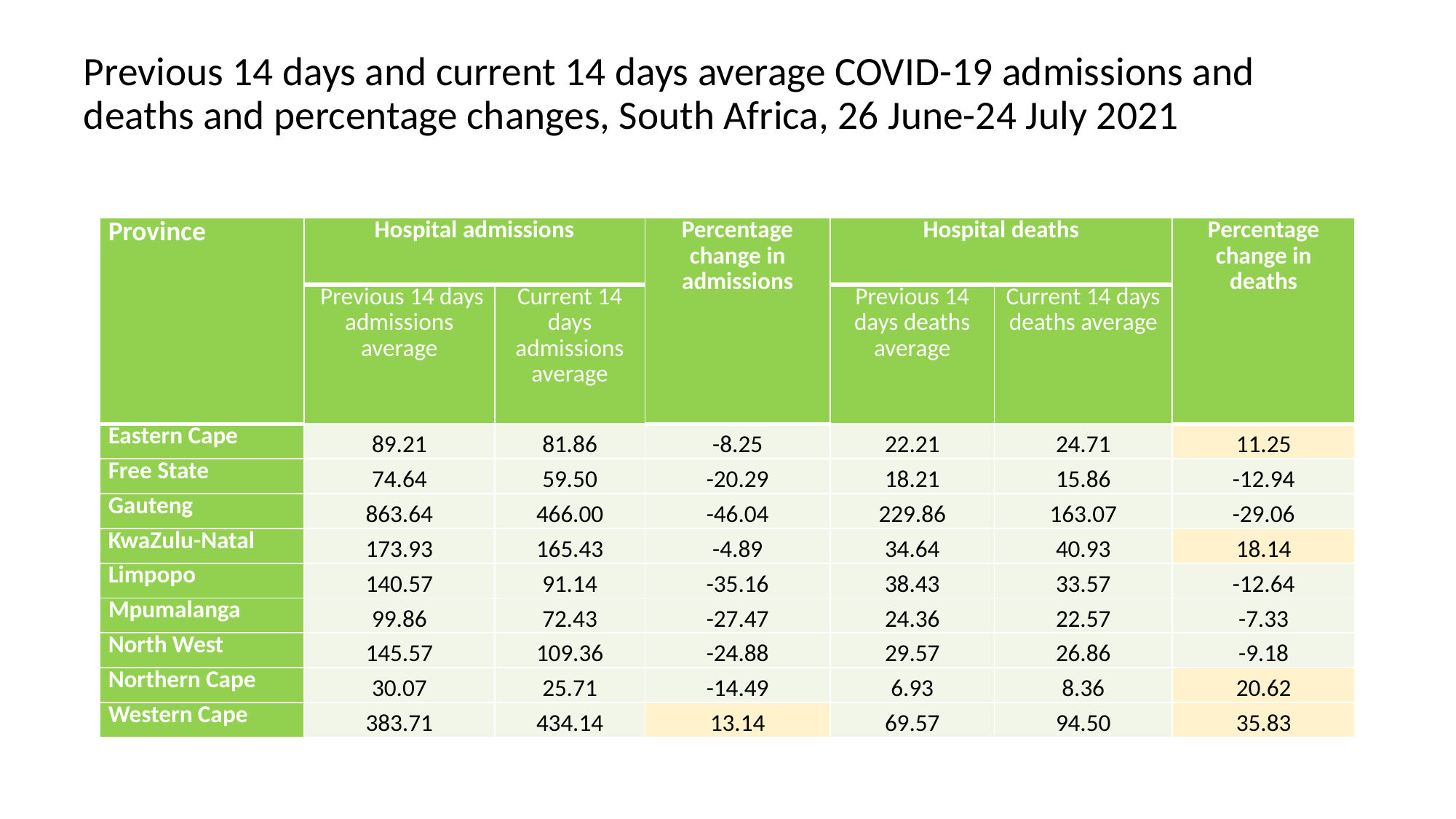

# Previous 14 days and current 14 days average COVID-19 admissions and deaths and percentage changes, South Africa, 26 June-24 July 2021

| Province | Hospital admissions |  | Percentage change in admissions | Hospital deaths |  | Percentage change in deaths |
| --- | --- | --- | --- | --- | --- | --- |
|  | Previous 14 days admissions average | Current 14 days admissions average |  | Previous 14 days deaths average | Current 14 days deaths average |  |
| Eastern Cape | 89.21 | 81.86 | -8.25 | 22.21 | 24.71 | 11.25 |
| Free State | 74.64 | 59.50 | -20.29 | 18.21 | 15.86 | -12.94 |
| Gauteng | 863.64 | 466.00 | -46.04 | 229.86 | 163.07 | -29.06 |
| KwaZulu-Natal | 173.93 | 165.43 | -4.89 | 34.64 | 40.93 | 18.14 |
| Limpopo | 140.57 | 91.14 | -35.16 | 38.43 | 33.57 | -12.64 |
| Mpumalanga | 99.86 | 72.43 | -27.47 | 24.36 | 22.57 | -7.33 |
| North West | 145.57 | 109.36 | -24.88 | 29.57 | 26.86 | -9.18 |
| Northern Cape | 30.07 | 25.71 | -14.49 | 6.93 | 8.36 | 20.62 |
| Western Cape | 383.71 | 434.14 | 13.14 | 69.57 | 94.50 | 35.83 |